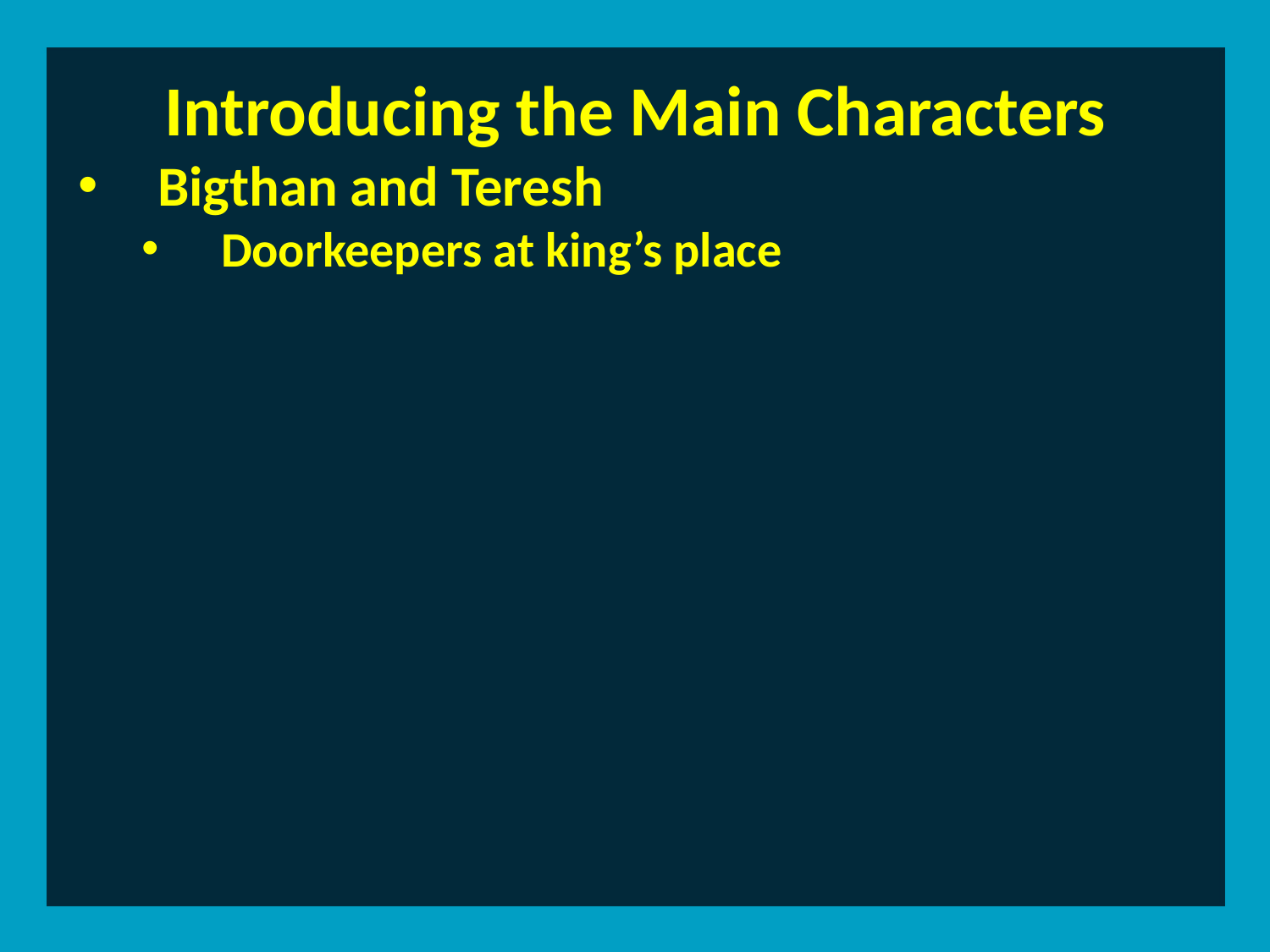

Introducing the Main Characters
Bigthan and Teresh
Doorkeepers at king’s place